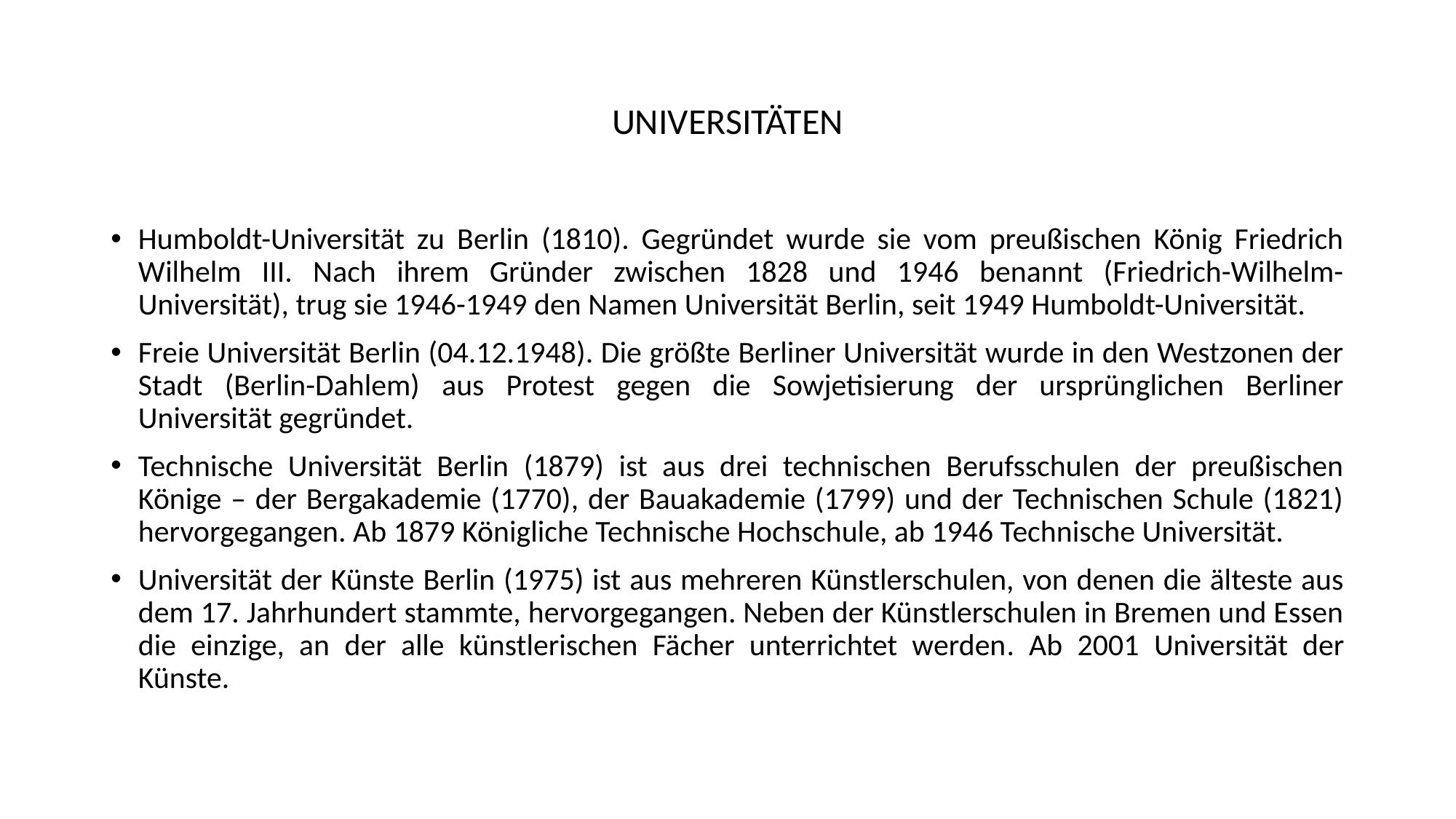

# UNIVERSITÄTEN
Humboldt-Universität zu Berlin (1810). Gegründet wurde sie vom preußischen König Friedrich Wilhelm III. Nach ihrem Gründer zwischen 1828 und 1946 benannt (Friedrich-Wilhelm-Universität), trug sie 1946-1949 den Namen Universität Berlin, seit 1949 Humboldt-Universität.
Freie Universität Berlin (04.12.1948). Die größte Berliner Universität wurde in den Westzonen der Stadt (Berlin-Dahlem) aus Protest gegen die Sowjetisierung der ursprünglichen Berliner Universität gegründet.
Technische Universität Berlin (1879) ist aus drei technischen Berufsschulen der preußischen Könige – der Bergakademie (1770), der Bauakademie (1799) und der Technischen Schule (1821) hervorgegangen. Ab 1879 Königliche Technische Hochschule, ab 1946 Technische Universität.
Universität der Künste Berlin (1975) ist aus mehreren Künstlerschulen, von denen die älteste aus dem 17. Jahrhundert stammte, hervorgegangen. Neben der Künstlerschulen in Bremen und Essen die einzige, an der alle künstlerischen Fächer unterrichtet werden. Ab 2001 Universität der Künste.